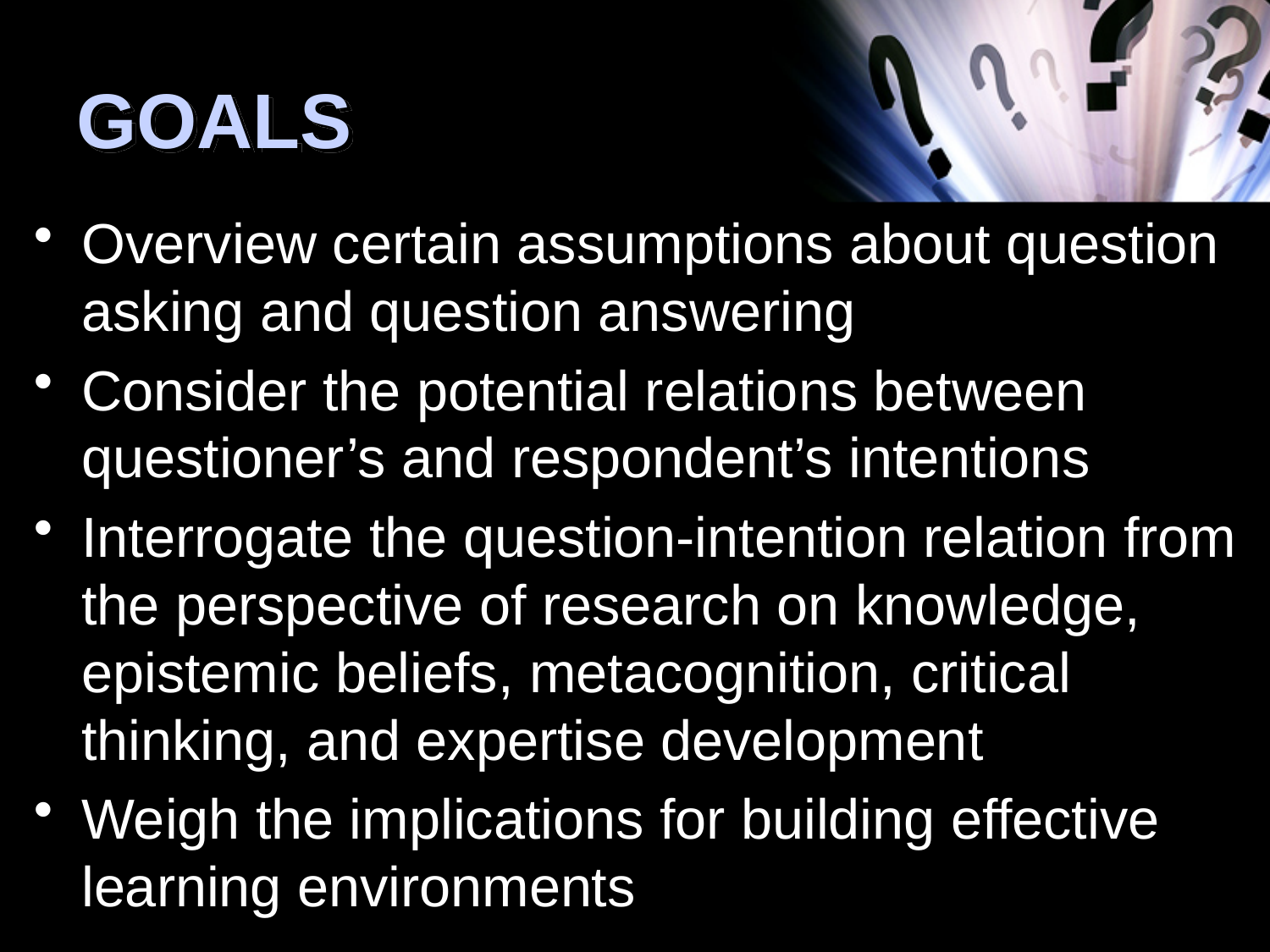

# GOALS
Overview certain assumptions about question asking and question answering
Consider the potential relations between questioner’s and respondent’s intentions
Interrogate the question-intention relation from the perspective of research on knowledge, epistemic beliefs, metacognition, critical thinking, and expertise development
Weigh the implications for building effective learning environments